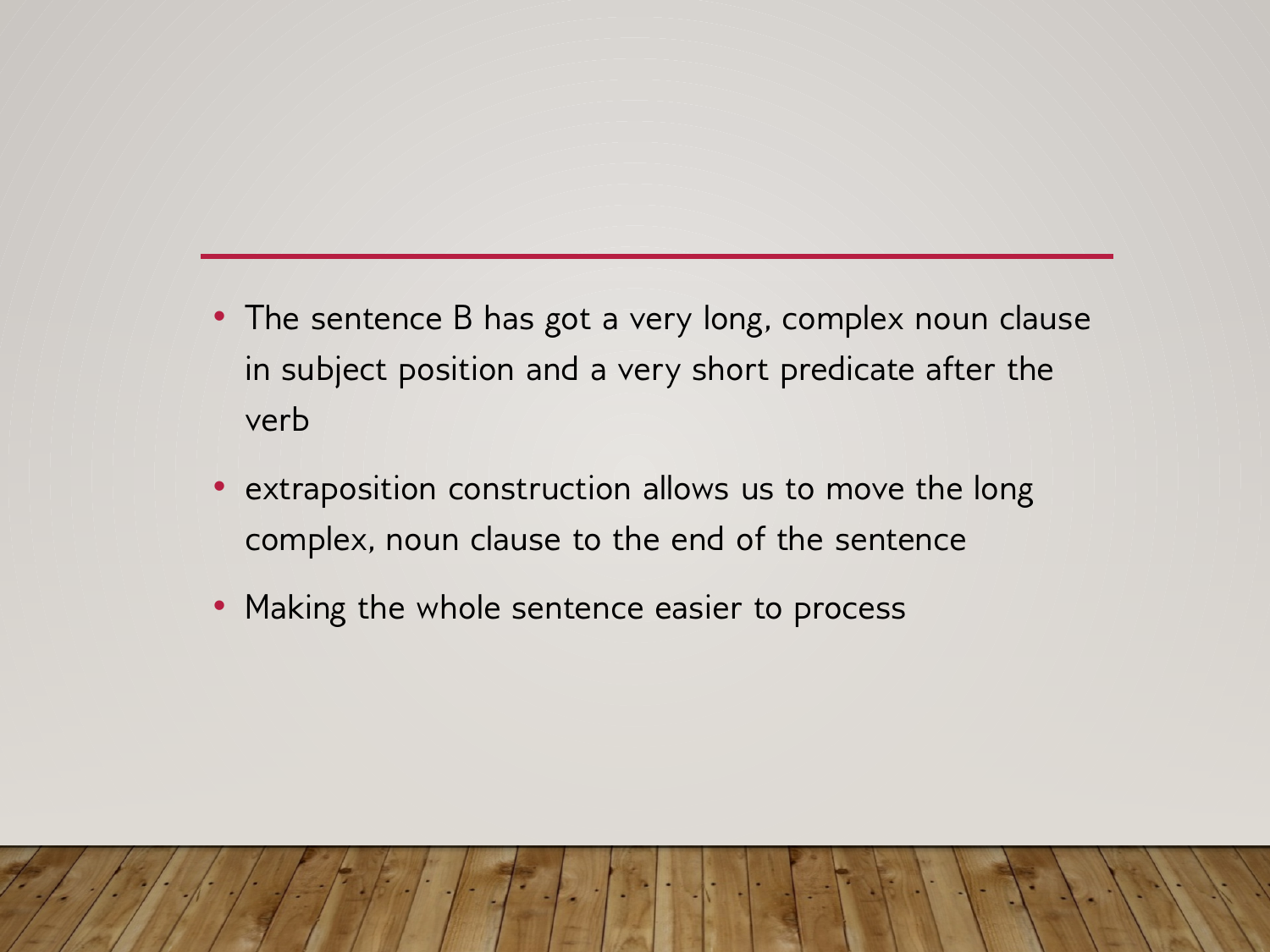

The sentence B has got a very long, complex noun clause in subject position and a very short predicate after the verb
extraposition construction allows us to move the long complex, noun clause to the end of the sentence
Making the whole sentence easier to process